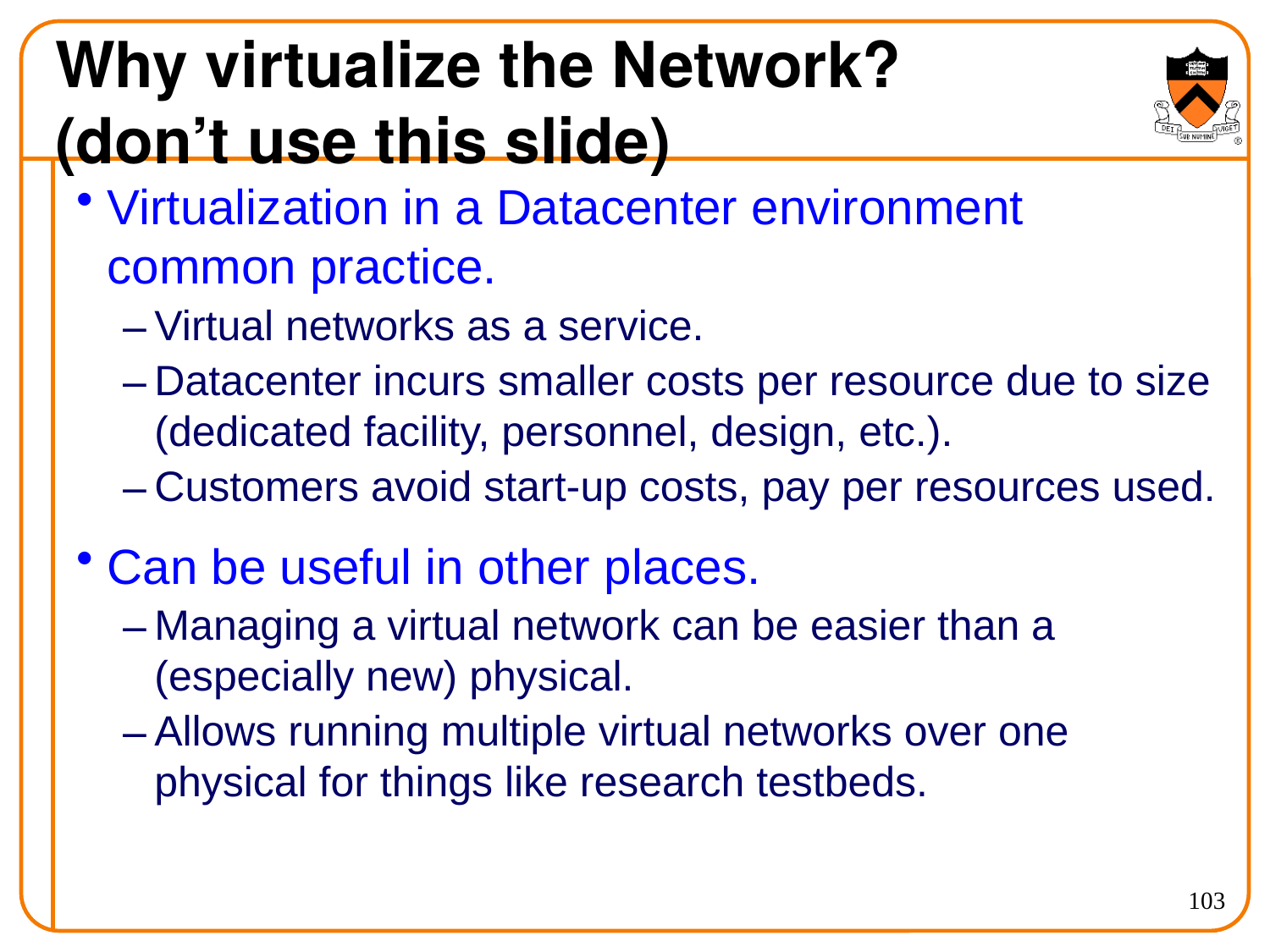

# Why virtualize the Network? (don’t use this slide)
Virtualization in a Datacenter environment common practice.
Virtual networks as a service.
Datacenter incurs smaller costs per resource due to size (dedicated facility, personnel, design, etc.).
Customers avoid start-up costs, pay per resources used.
Can be useful in other places.
Managing a virtual network can be easier than a (especially new) physical.
Allows running multiple virtual networks over one physical for things like research testbeds.
103